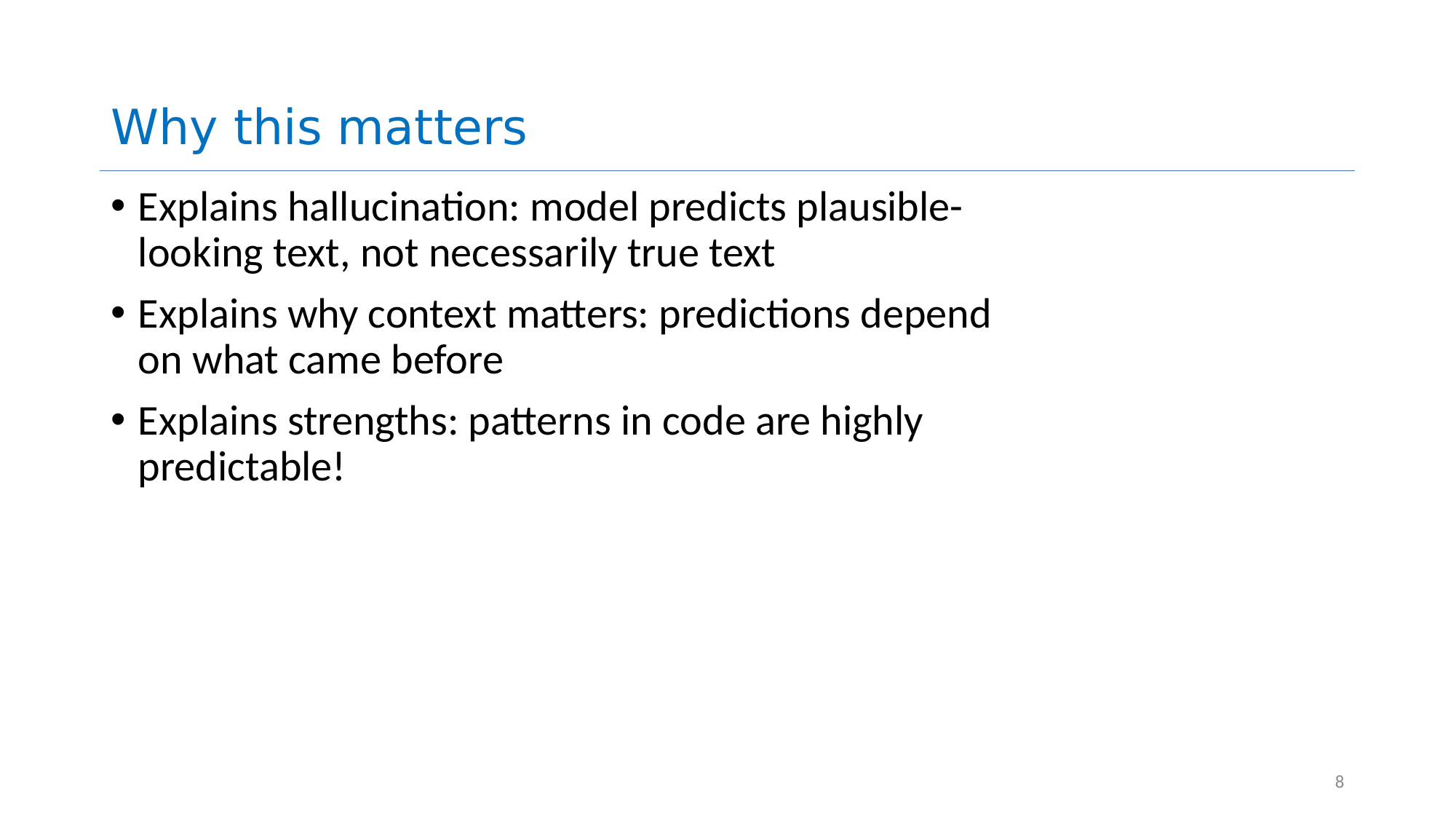

# Why this matters
Explains hallucination: model predicts plausible-looking text, not necessarily true text
Explains why context matters: predictions depend on what came before
Explains strengths: patterns in code are highly predictable!

8